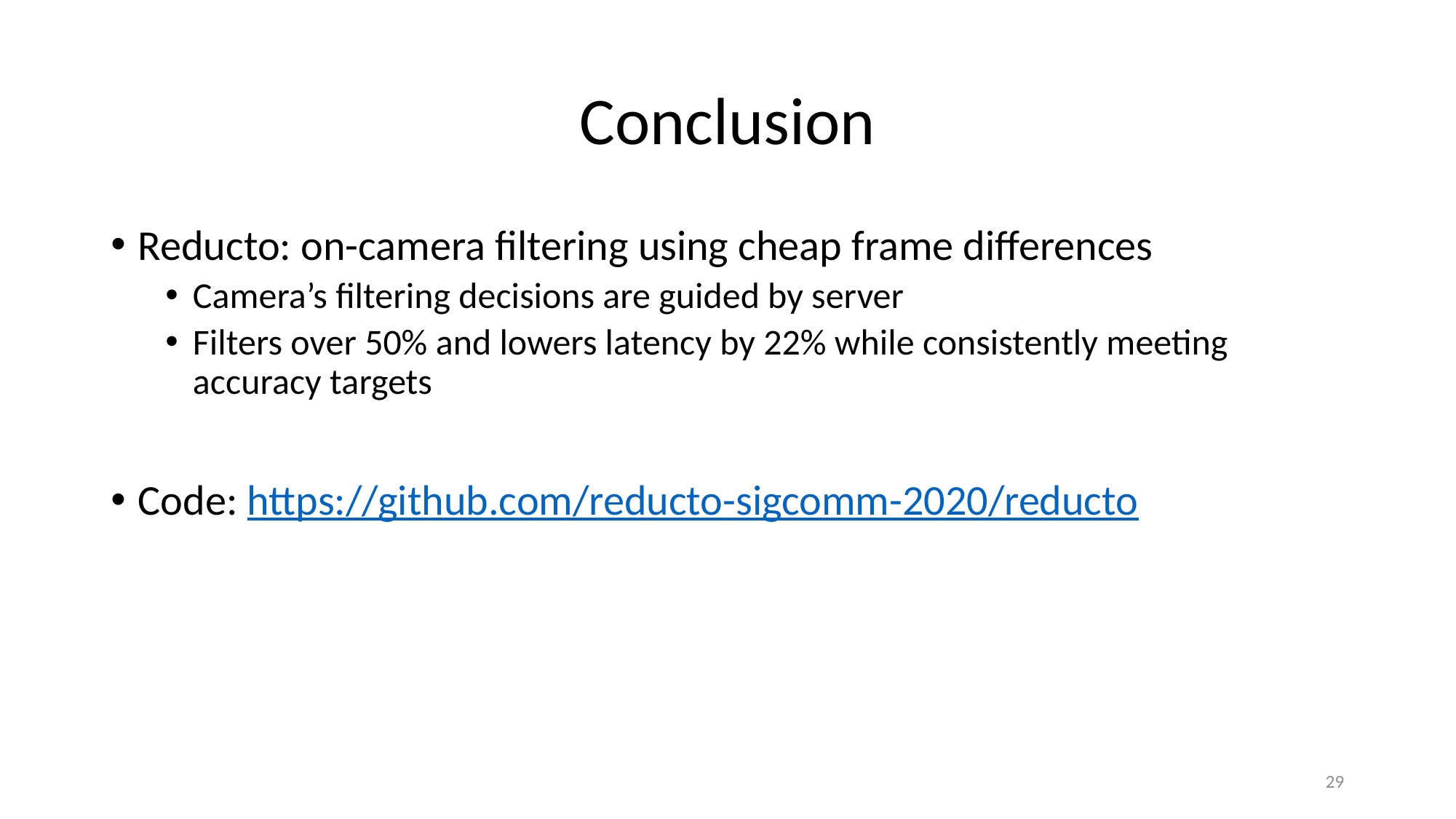

# Conclusion
Reducto: on-camera filtering using cheap frame differences
Camera’s filtering decisions are guided by server
Filters over 50% and lowers latency by 22% while consistently meeting accuracy targets

Code: https://github.com/reducto-sigcomm-2020/reducto
29